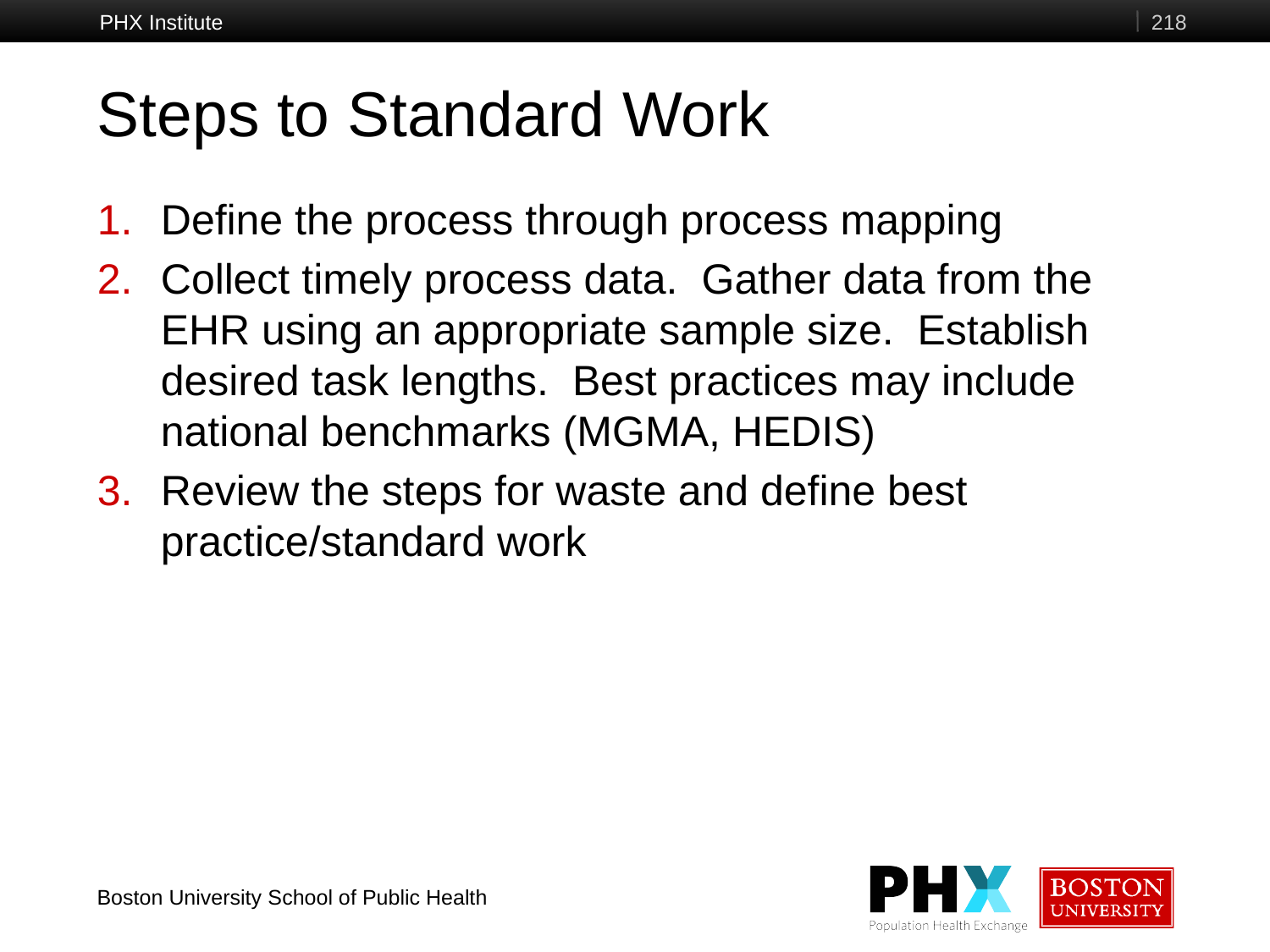

PHX Institute
218
# Steps to Standard Work
Define the process through process mapping
Collect timely process data.  Gather data from the EHR using an appropriate sample size.  Establish desired task lengths.  Best practices may include national benchmarks (MGMA, HEDIS)
Review the steps for waste and define best practice/standard work